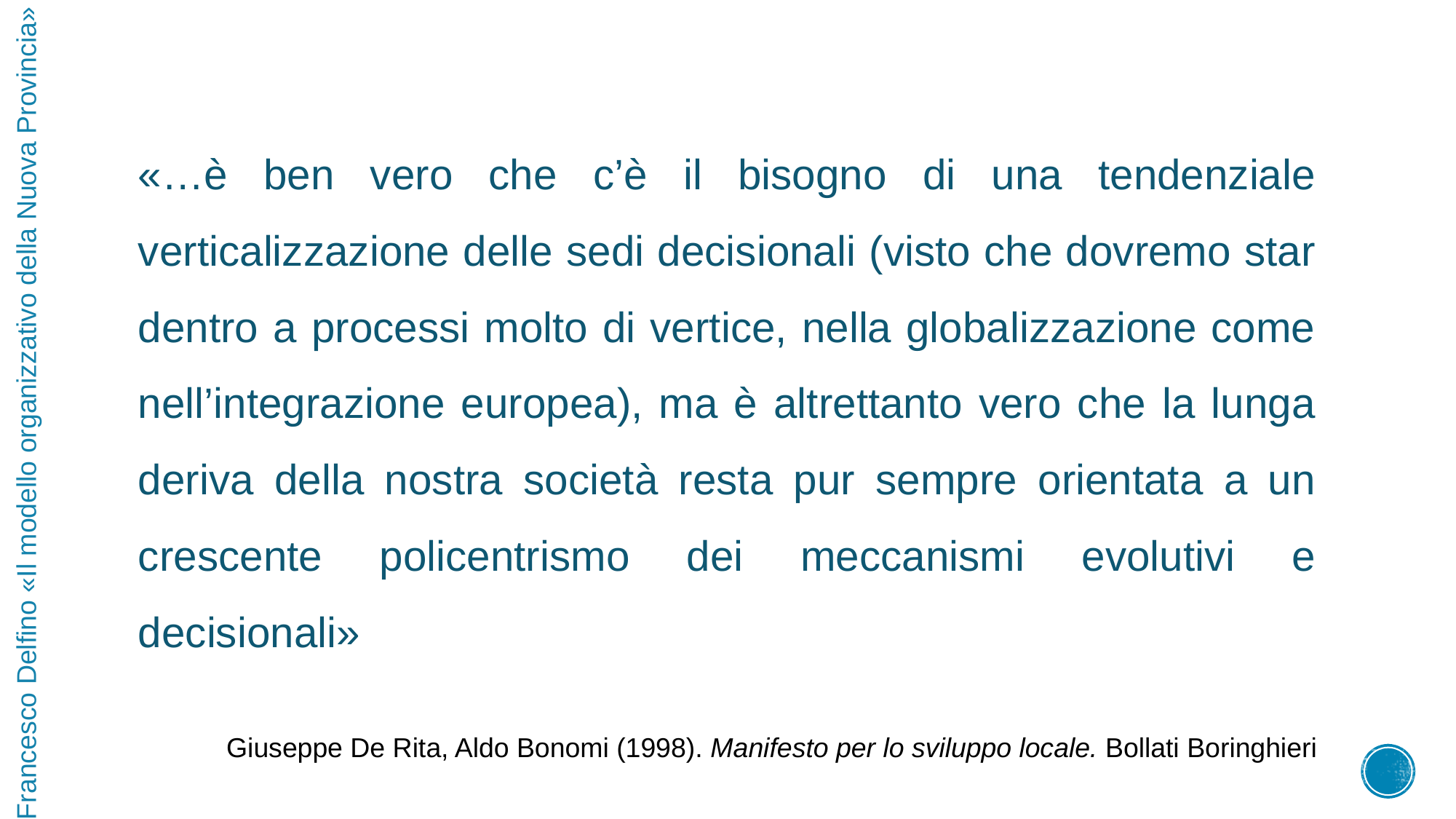

«…è ben vero che c’è il bisogno di una tendenziale verticalizzazione delle sedi decisionali (visto che dovremo star dentro a processi molto di vertice, nella globalizzazione come nell’integrazione europea), ma è altrettanto vero che la lunga deriva della nostra società resta pur sempre orientata a un crescente policentrismo dei meccanismi evolutivi e decisionali»

Giuseppe De Rita, Aldo Bonomi (1998). Manifesto per lo sviluppo locale. Bollati Boringhieri
Francesco Delfino «Il modello organizzativo della Nuova Provincia»